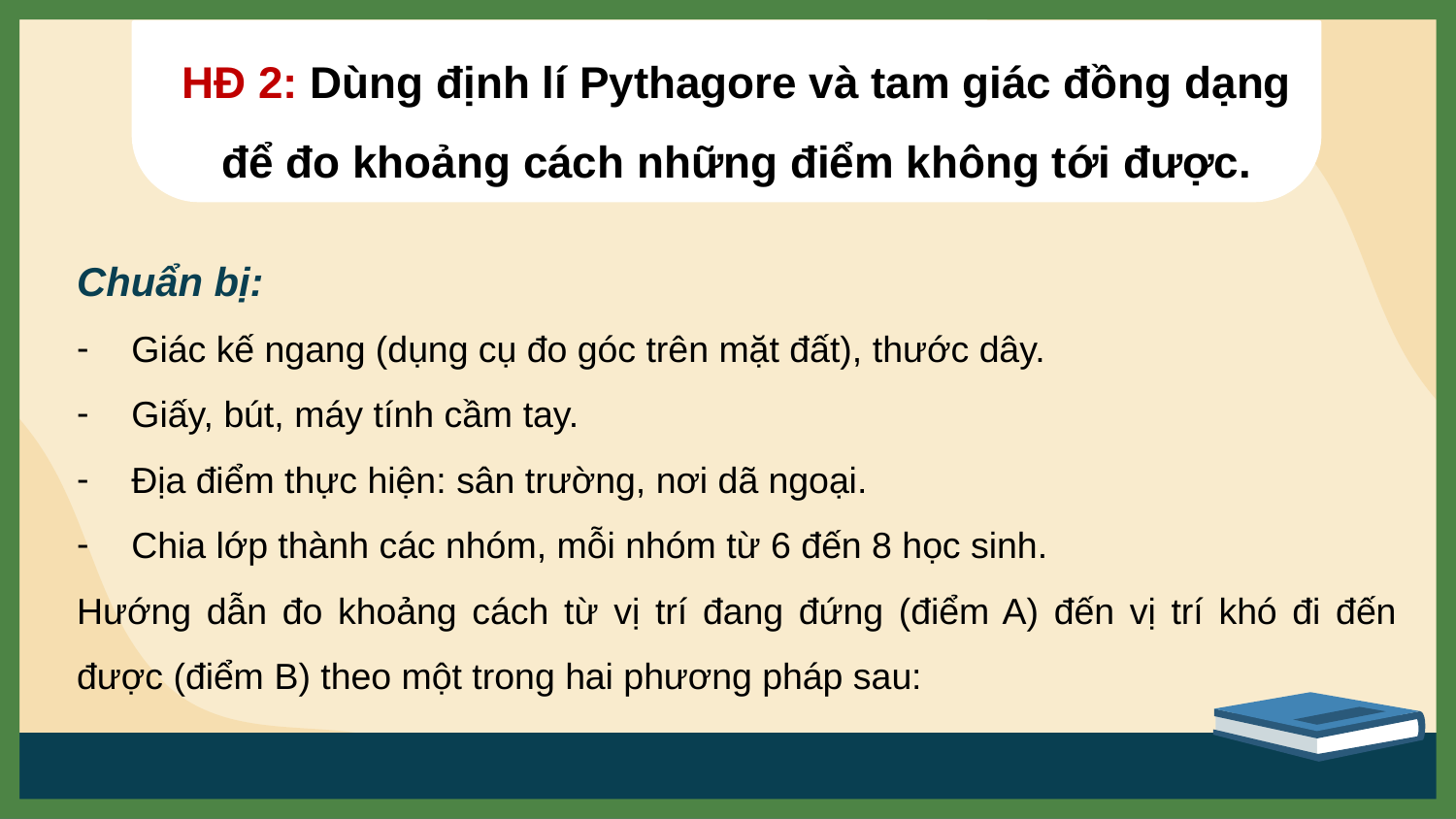

HĐ 2: Dùng định lí Pythagore và tam giác đồng dạng để đo khoảng cách những điểm không tới được.

Chuẩn bị:
Giác kế ngang (dụng cụ đo góc trên mặt đất), thước dây.
Giấy, bút, máy tính cầm tay.
Địa điểm thực hiện: sân trường, nơi dã ngoại.
Chia lớp thành các nhóm, mỗi nhóm từ 6 đến 8 học sinh.
Hướng dẫn đo khoảng cách từ vị trí đang đứng (điểm A) đến vị trí khó đi đến được (điểm B) theo một trong hai phương pháp sau: